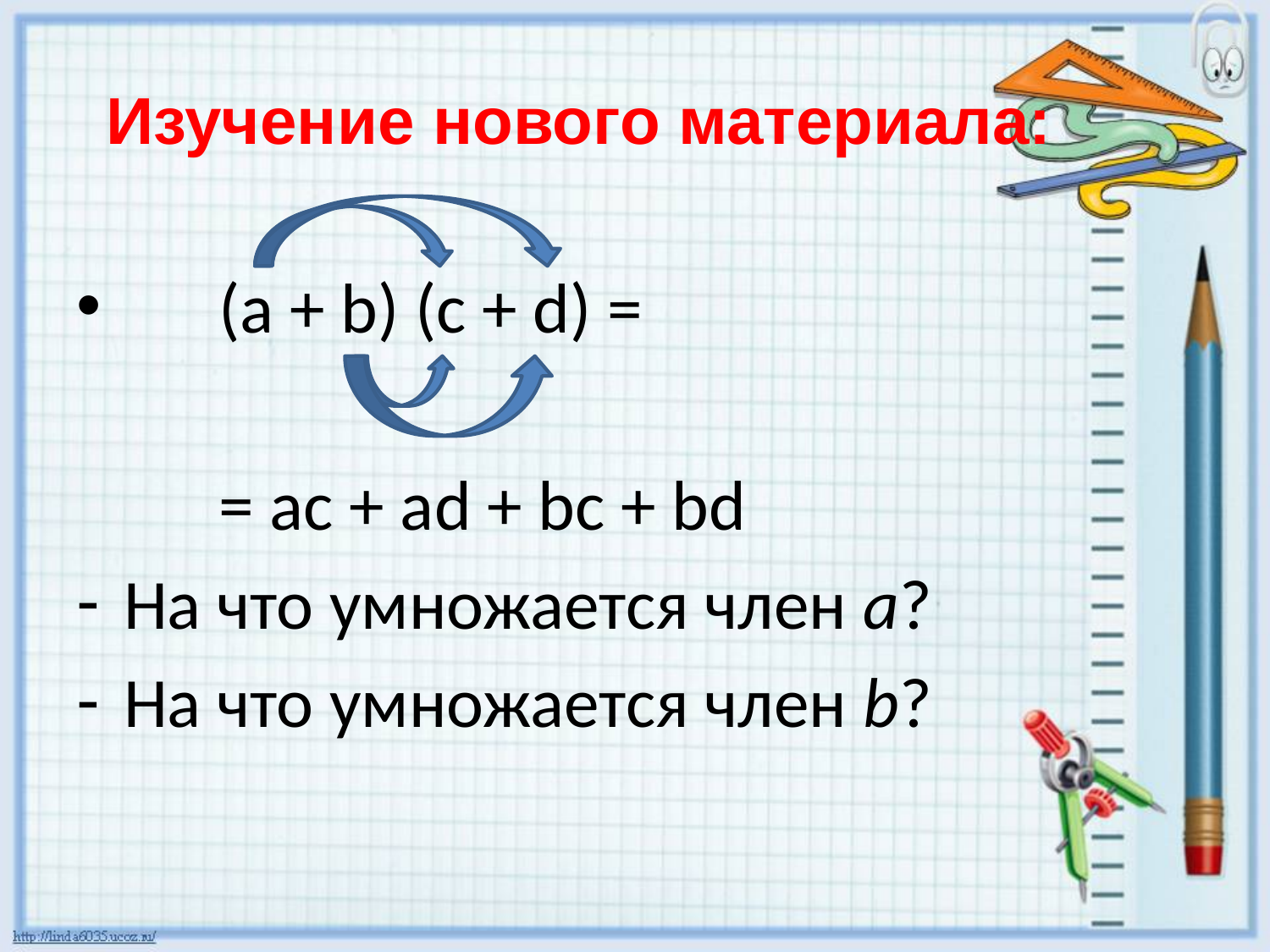

# Изучение нового материала:

      (а + b) (c + d) =

         = ac + ad + bc + bd
На что умножается член а?
На что умножается член b?